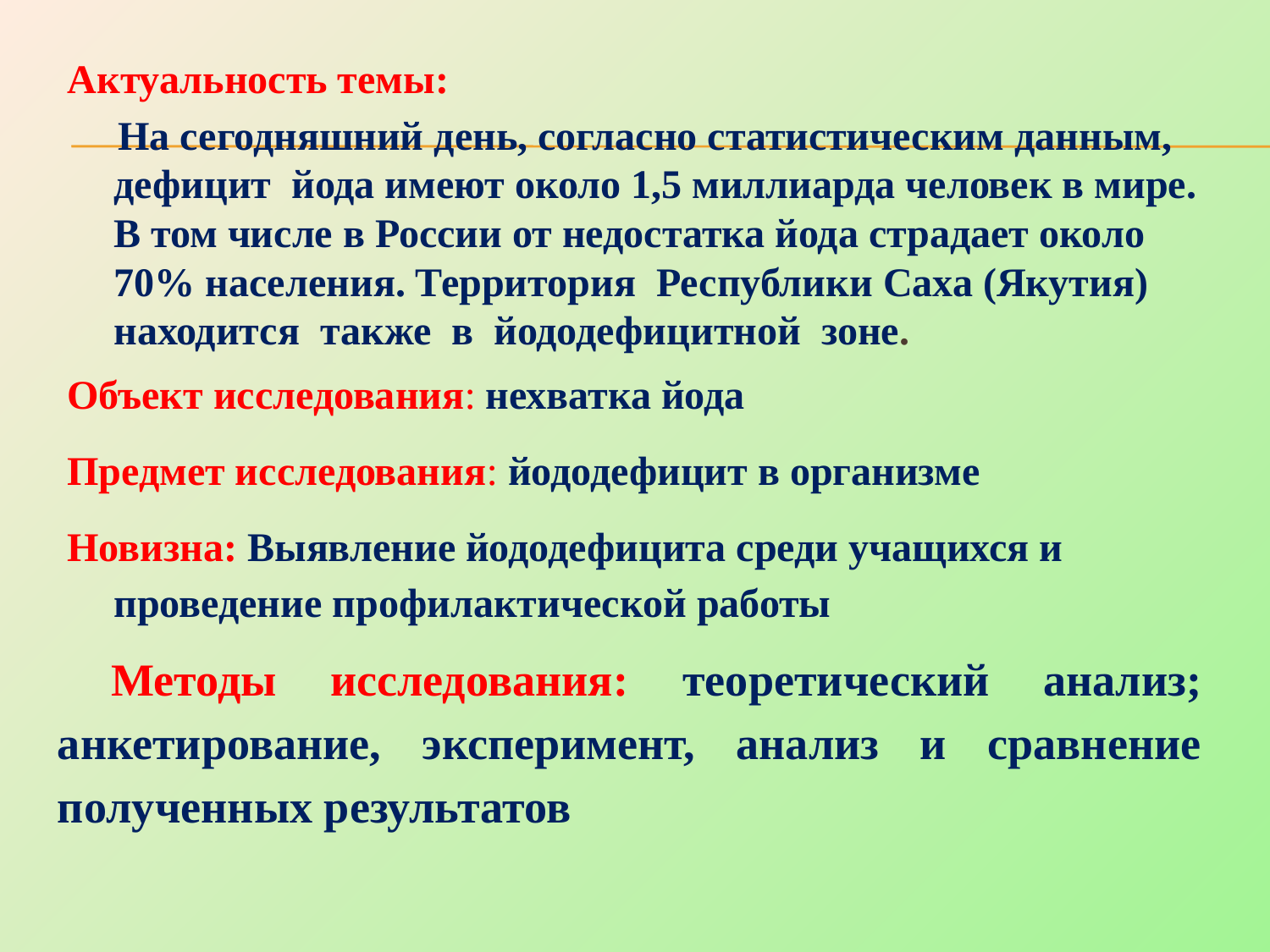

#
Актуальность темы:
     На сегодняшний день, согласно статистическим данным, дефицит  йода имеют около 1,5 миллиарда человек в мире. В том числе в России от недостатка йода страдает около 70% населения. Территория  Республики Саха (Якутия)  находится  также  в  йододефицитной  зоне.
Объект исследования: нехватка йода
Предмет исследования: йододефицит в организме
Новизна: Выявление йододефицита среди учащихся и проведение профилактической работы

 Методы исследования: теоретический анализ; анкетирование, эксперимент, анализ и сравнение полученных результатов